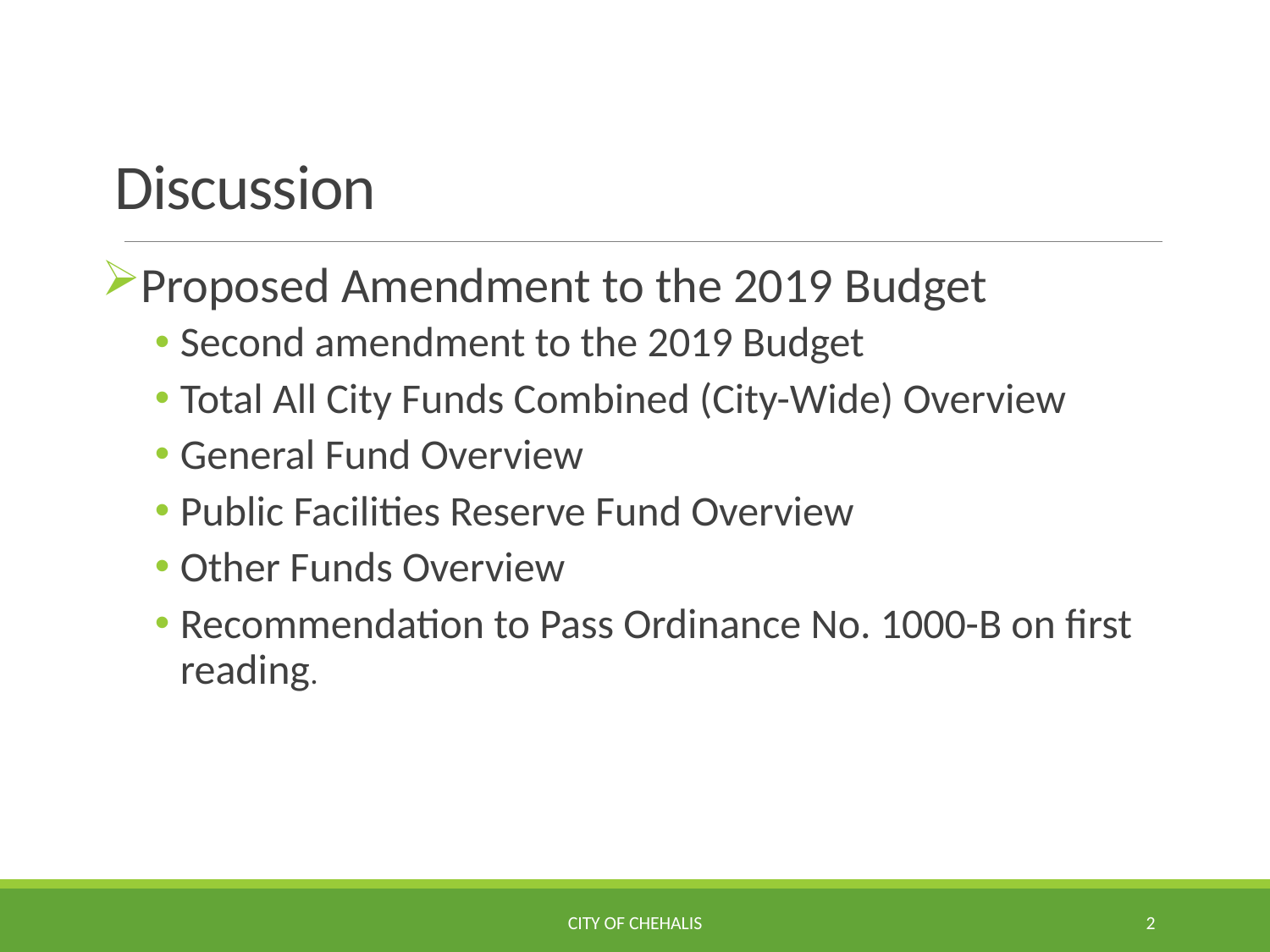

# Discussion
Proposed Amendment to the 2019 Budget
Second amendment to the 2019 Budget
Total All City Funds Combined (City-Wide) Overview
General Fund Overview
Public Facilities Reserve Fund Overview
Other Funds Overview
Recommendation to Pass Ordinance No. 1000-B on first reading.
City of Chehalis
2